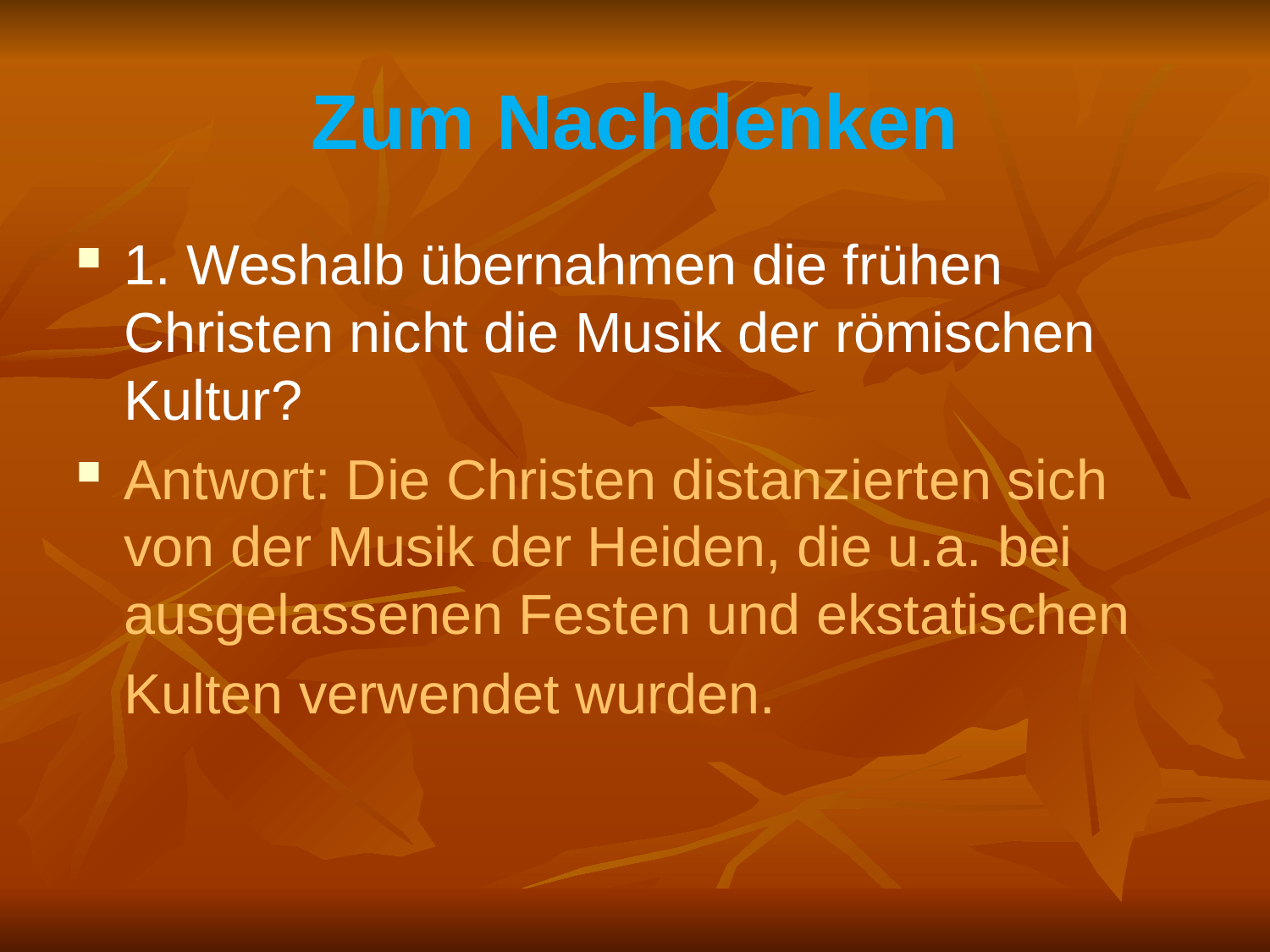

# Zum Nachdenken
1. Weshalb übernahmen die frühen Christen nicht die Musik der römischen Kultur?
Antwort: Die Christen distanzierten sich von der Musik der Heiden, die u.a. bei ausgelassenen Festen und ekstatischen
	Kulten verwendet wurden.